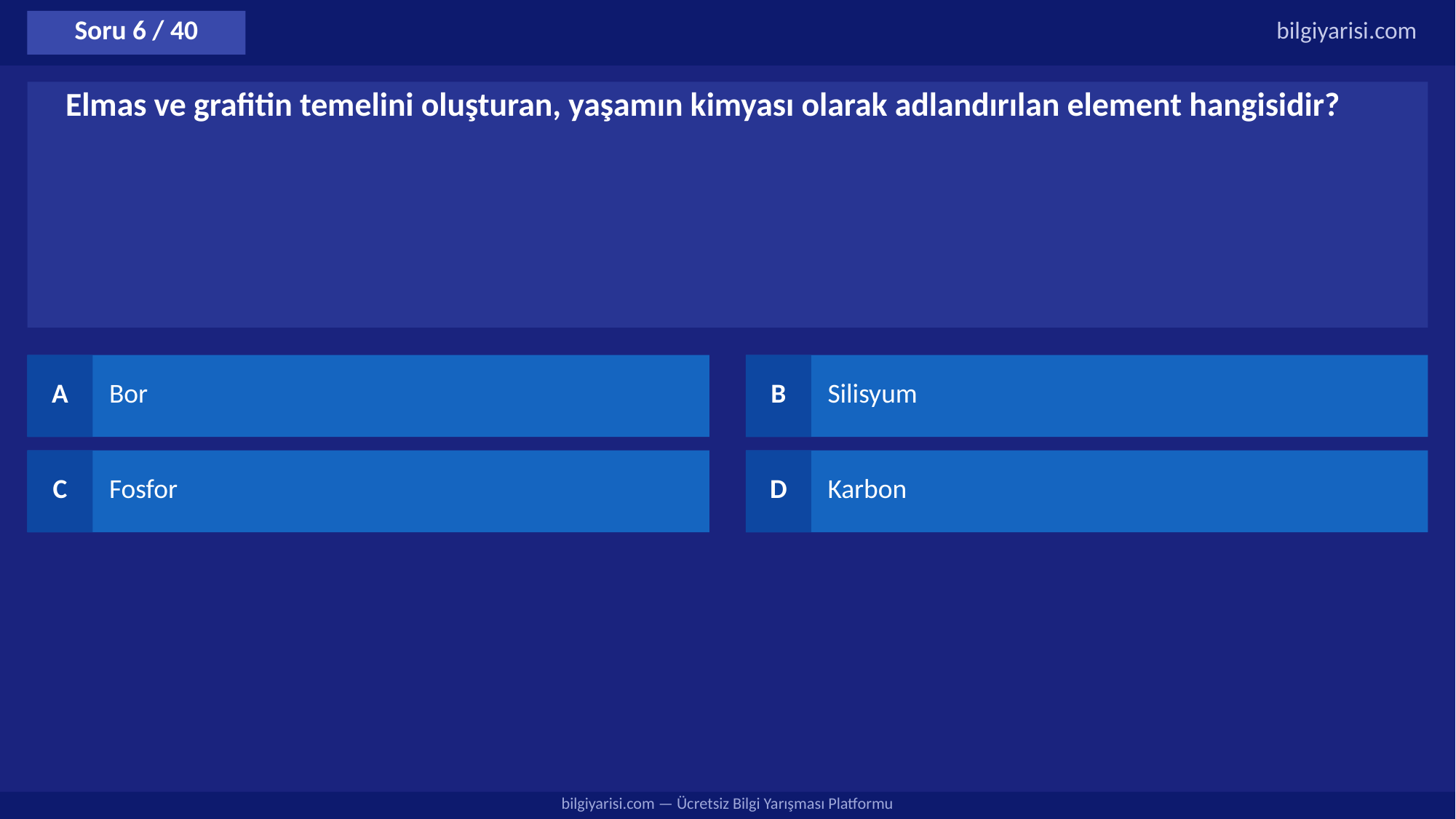

Soru 6 / 40
bilgiyarisi.com

Elmas ve grafitin temelini oluşturan, yaşamın kimyası olarak adlandırılan element hangisidir?

A
Bor

B
Silisyum

C
Fosfor

D
Karbon
bilgiyarisi.com — Ücretsiz Bilgi Yarışması Platformu